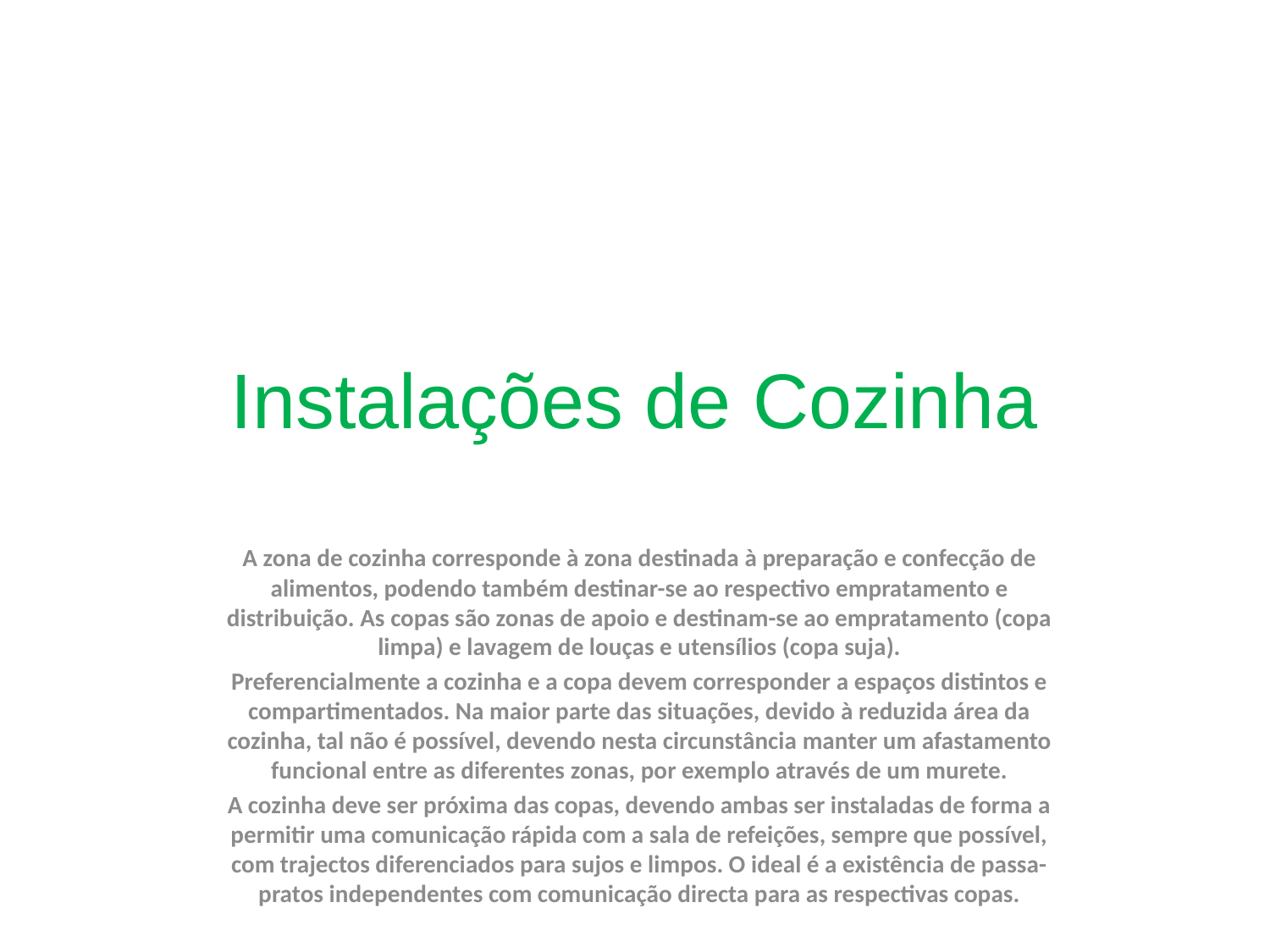

# Instalações de Cozinha
A zona de cozinha corresponde à zona destinada à preparação e confecção de alimentos, podendo também destinar-se ao respectivo empratamento e distribuição. As copas são zonas de apoio e destinam-se ao empratamento (copa limpa) e lavagem de louças e utensílios (copa suja).
Preferencialmente a cozinha e a copa devem corresponder a espaços distintos e compartimentados. Na maior parte das situações, devido à reduzida área da cozinha, tal não é possível, devendo nesta circunstância manter um afastamento funcional entre as diferentes zonas, por exemplo através de um murete.
A cozinha deve ser próxima das copas, devendo ambas ser instaladas de forma a permitir uma comunicação rápida com a sala de refeições, sempre que possível, com trajectos diferenciados para sujos e limpos. O ideal é a existência de passa-pratos independentes com comunicação directa para as respectivas copas.